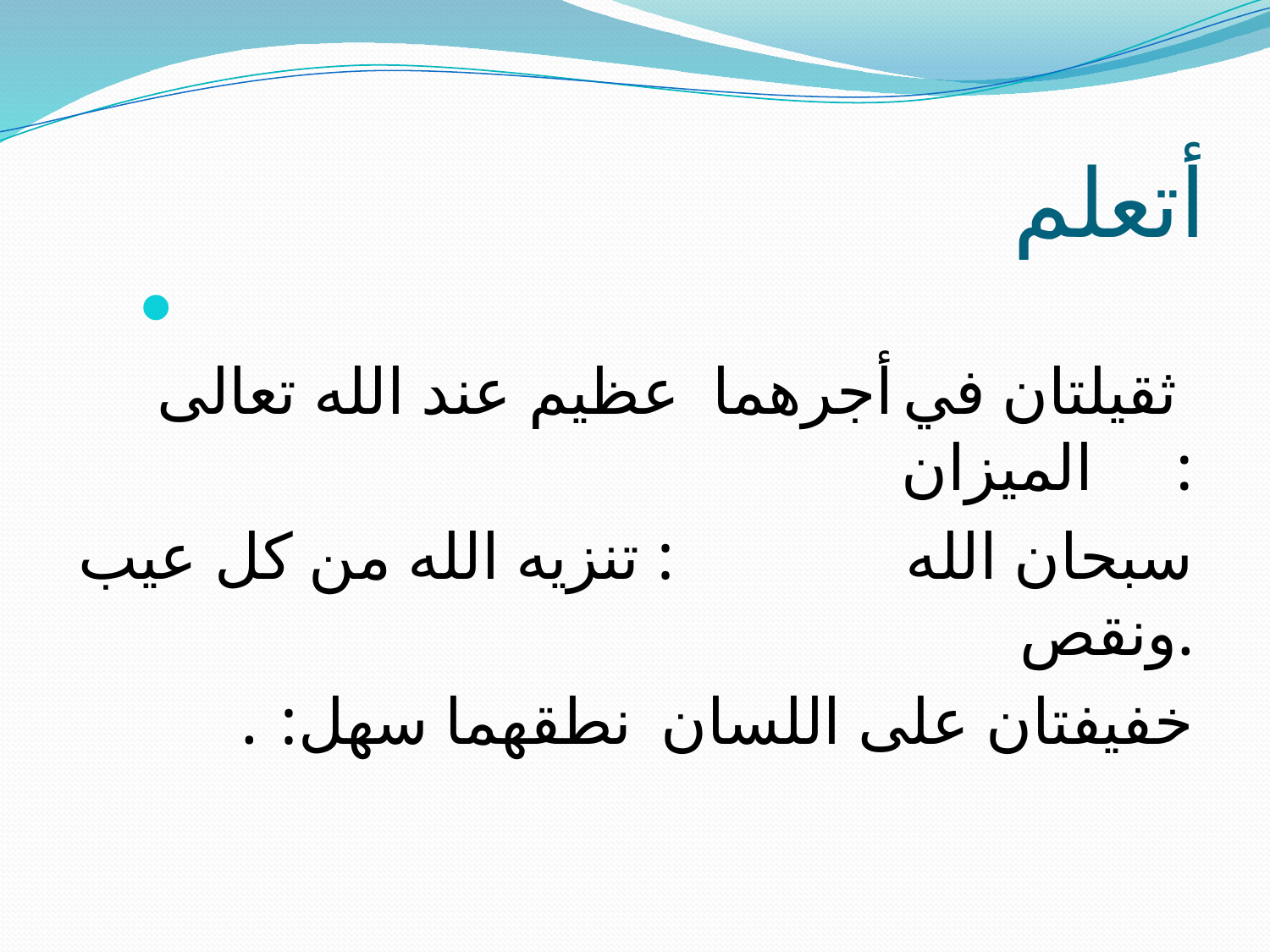

# أتعلم
   								 أجرهما  عظيم عند الله تعالى 	 ثقيلتان في الميزان     :
سبحان الله              : تنزيه الله من كل عيب ونقص.
.	نطقهما سهل:	خفيفتان على اللسان